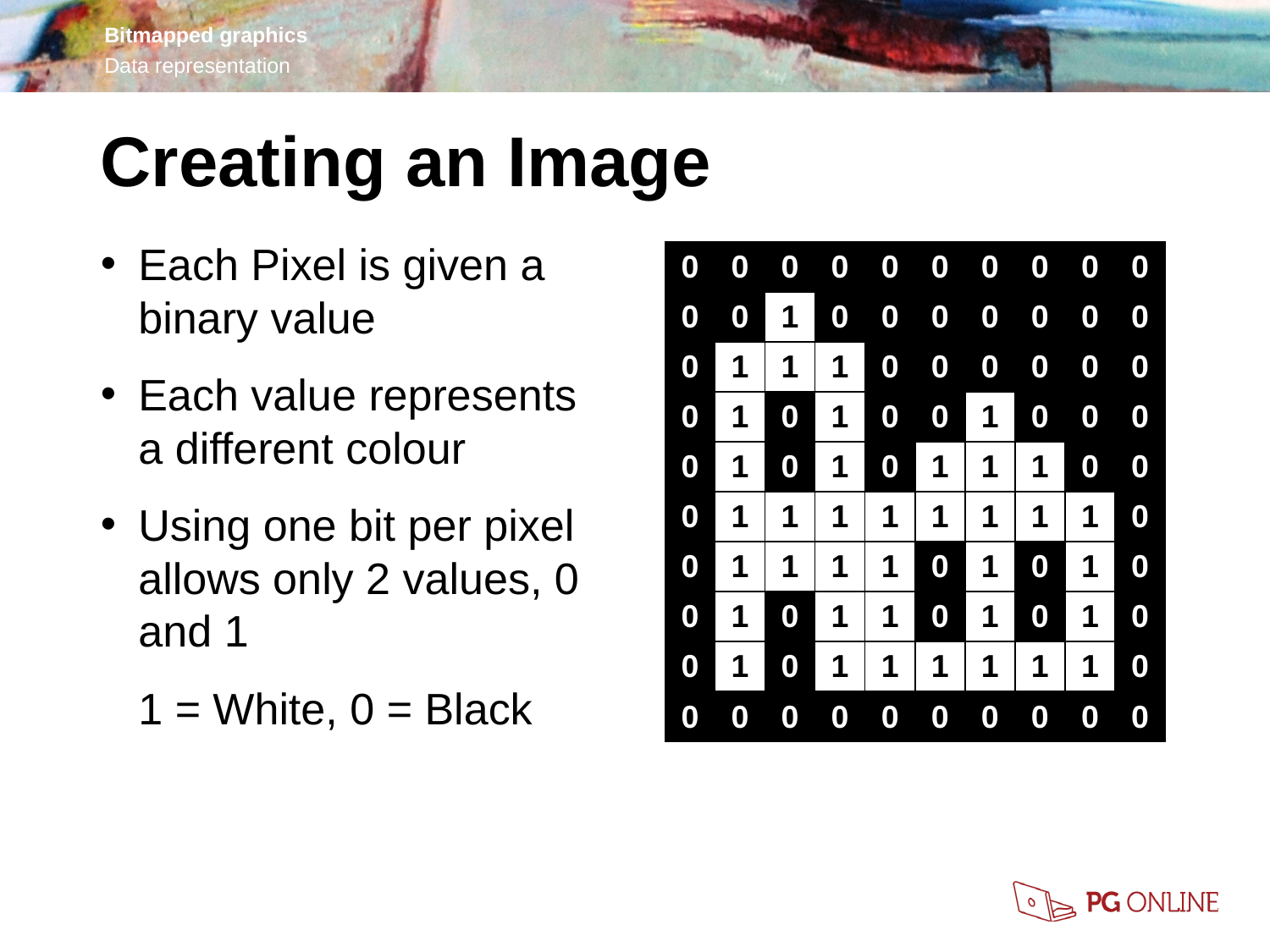

Creating an Image

Each Pixel is given a binary value
Each value represents a different colour
Using one bit per pixel allows only 2 values, 0 and 1
	1 = White, 0 = Black

| 0 | 0 | 0 | 0 | 0 | 0 | 0 | 0 | 0 | 0 |
| --- | --- | --- | --- | --- | --- | --- | --- | --- | --- |
| 0 | 0 | 1 | 0 | 0 | 0 | 0 | 0 | 0 | 0 |
| 0 | 1 | 1 | 1 | 0 | 0 | 0 | 0 | 0 | 0 |
| 0 | 1 | 0 | 1 | 0 | 0 | 1 | 0 | 0 | 0 |
| 0 | 1 | 0 | 1 | 0 | 1 | 1 | 1 | 0 | 0 |
| 0 | 1 | 1 | 1 | 1 | 1 | 1 | 1 | 1 | 0 |
| 0 | 1 | 1 | 1 | 1 | 0 | 1 | 0 | 1 | 0 |
| 0 | 1 | 0 | 1 | 1 | 0 | 1 | 0 | 1 | 0 |
| 0 | 1 | 0 | 1 | 1 | 1 | 1 | 1 | 1 | 0 |
| 0 | 0 | 0 | 0 | 0 | 0 | 0 | 0 | 0 | 0 |